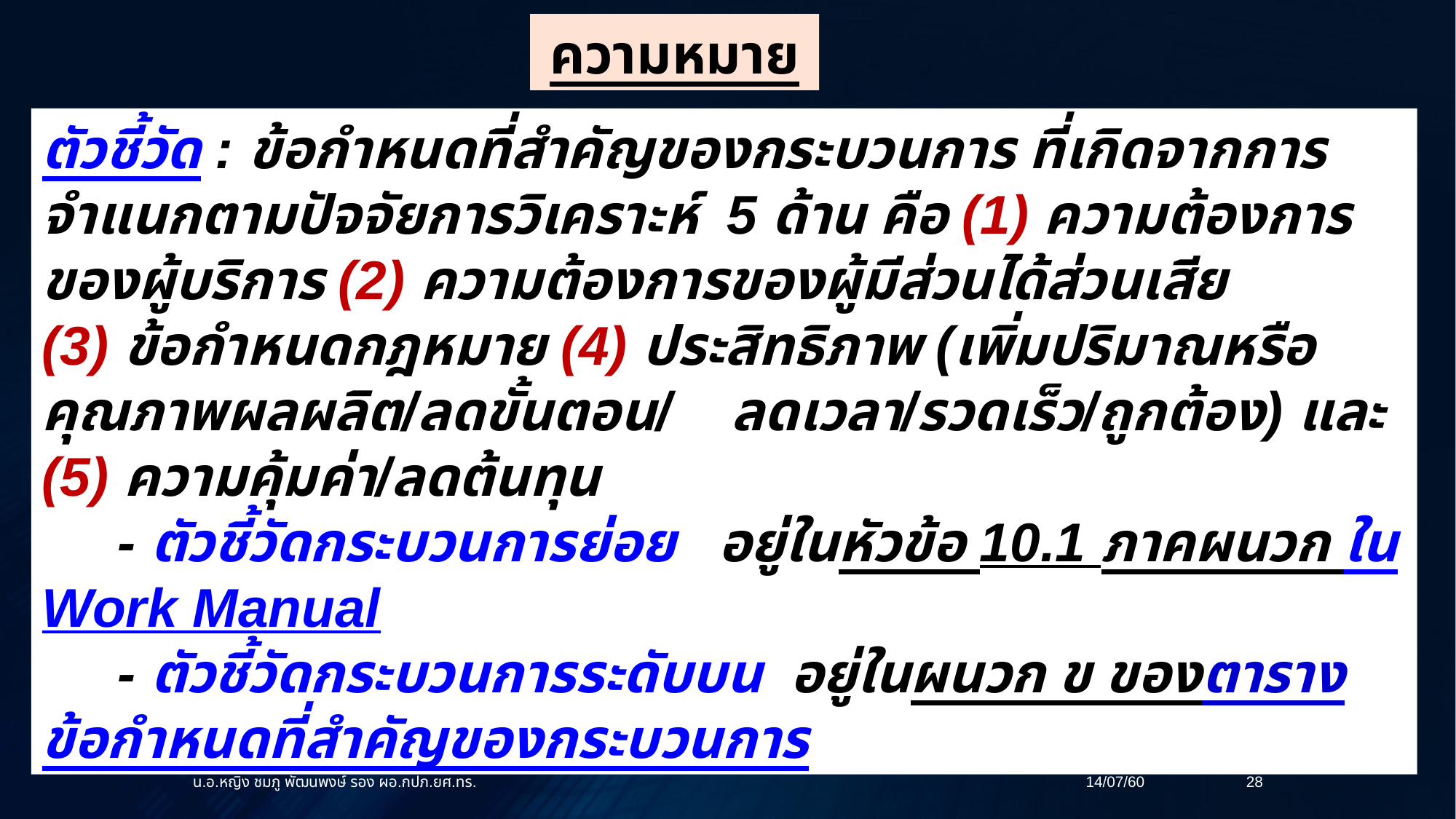

ความหมาย
ตัวชี้วัด : ข้อกำหนดที่สำคัญของกระบวนการ ที่เกิดจากการจำแนกตามปัจจัยการวิเคราะห์  5 ด้าน คือ (1) ความต้องการของผู้บริการ (2) ความต้องการของผู้มีส่วนได้ส่วนเสีย         (3) ข้อกำหนดกฎหมาย (4) ประสิทธิภาพ (เพิ่มปริมาณหรือคุณภาพผลผลิต/ลดขั้นตอน/    ลดเวลา/รวดเร็ว/ถูกต้อง) และ (5) ความคุ้มค่า/ลดต้นทุน
     - ตัวชี้วัดกระบวนการย่อย   อยู่ในหัวข้อ 10.1 ภาคผนวก ใน Work Manual
     - ตัวชี้วัดกระบวนการระดับบน  อยู่ในผนวก ข ของตารางข้อกำหนดที่สำคัญของกระบวนการ
น.อ.หญิง ชมภู พัฒนพงษ์ รอง ผอ.กปภ.ยศ.ทร.
14/07/60
28